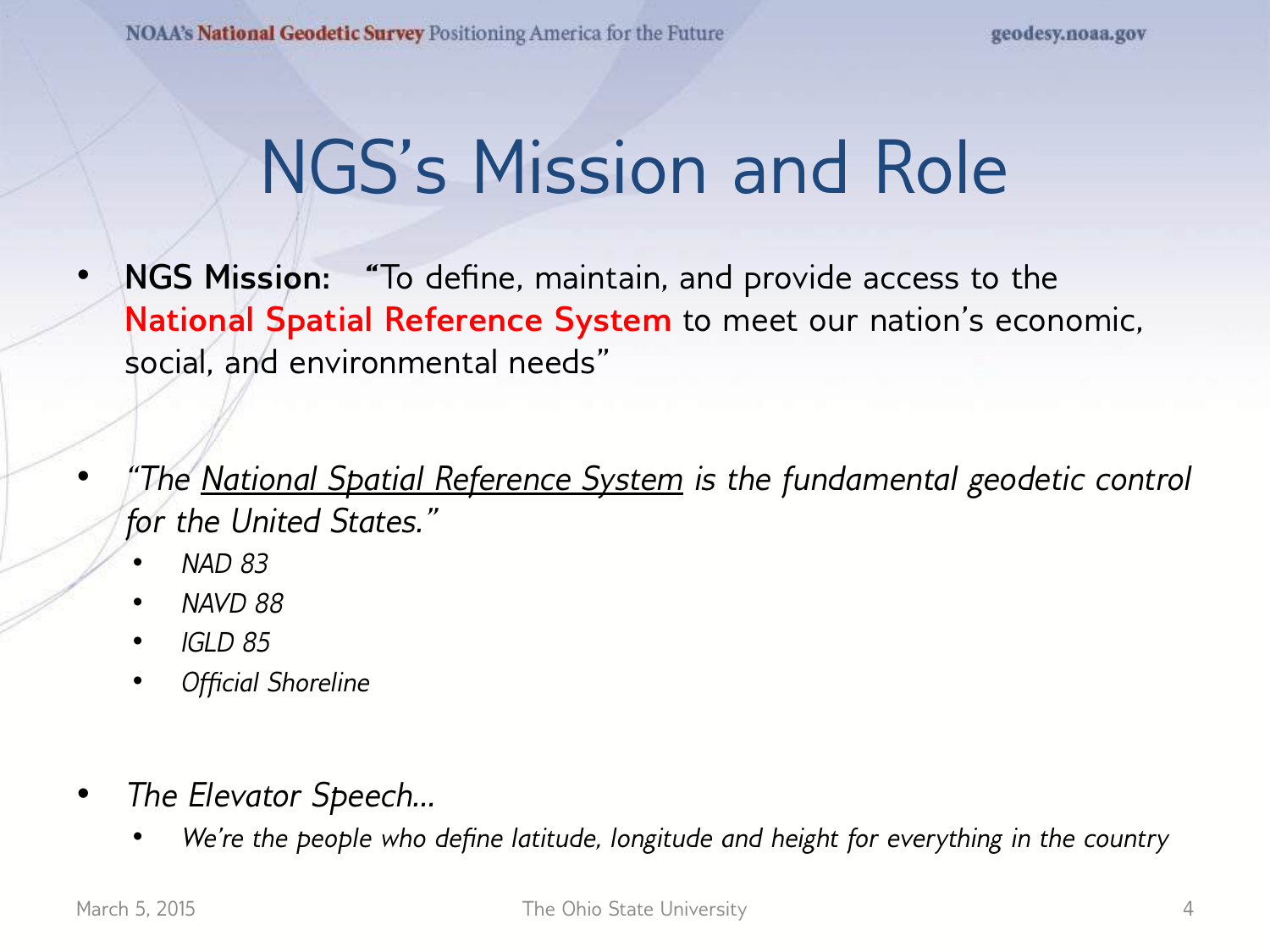

# NGS’s Mission and Role
NGS Mission:   “To define, maintain, and provide access to the National Spatial Reference System to meet our nation’s economic, social, and environmental needs”

“The National Spatial Reference System is the fundamental geodetic control for the United States.”
NAD 83
NAVD 88
IGLD 85
Official Shoreline

The Elevator Speech…
We’re the people who define latitude, longitude and height for everything in the country

March 5, 2015
The Ohio State University
4